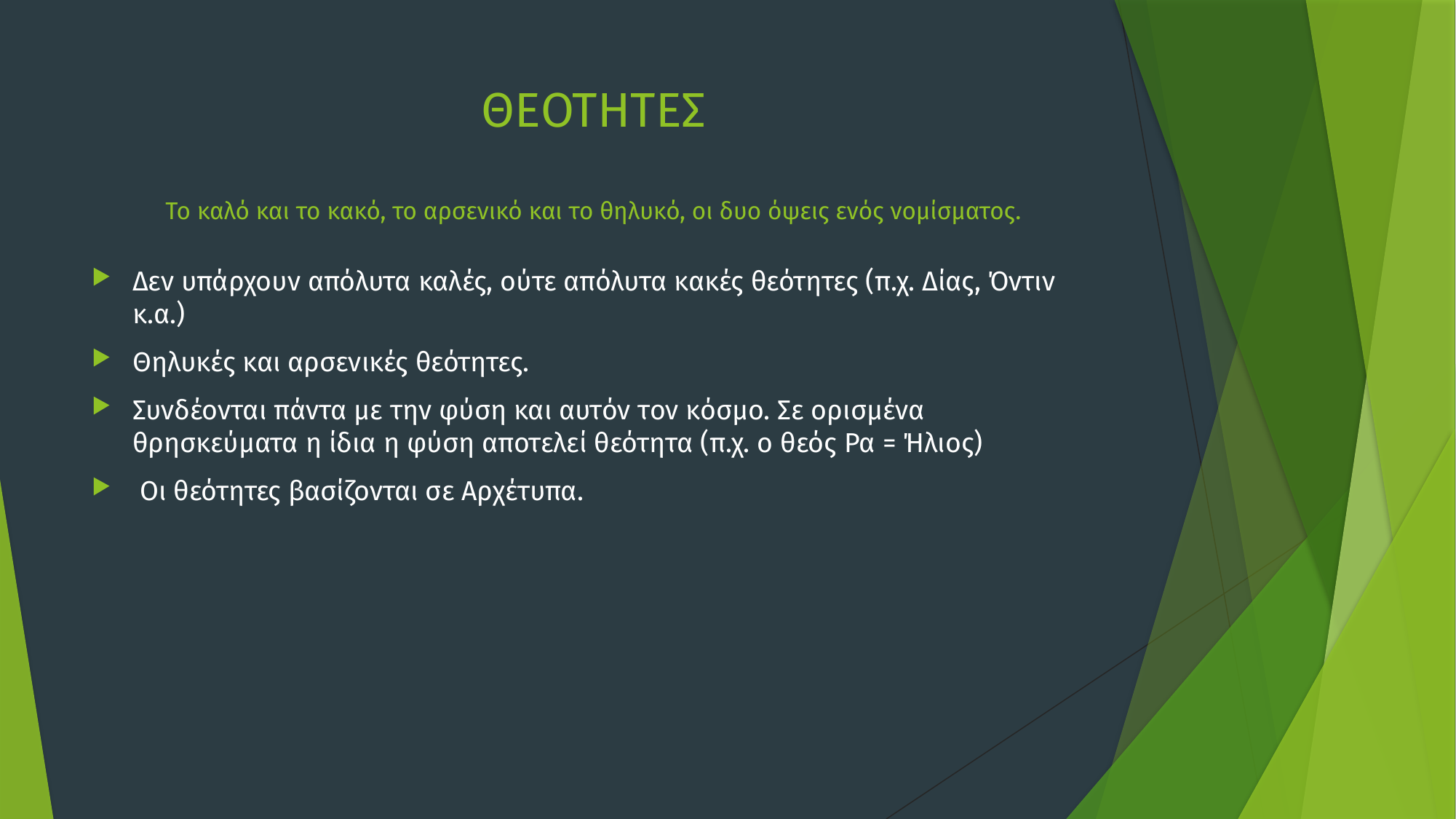

# ΘΕΟΤΗΤΕΣ Το καλό και το κακό, το αρσενικό και το θηλυκό, οι δυο όψεις ενός νομίσματος.
Δεν υπάρχουν απόλυτα καλές, ούτε απόλυτα κακές θεότητες (π.χ. Δίας, Όντιν κ.α.)
Θηλυκές και αρσενικές θεότητες.
Συνδέονται πάντα με την φύση και αυτόν τον κόσμο. Σε ορισμένα θρησκεύματα η ίδια η φύση αποτελεί θεότητα (π.χ. ο θεός Ρα = Ήλιος)
 Οι θεότητες βασίζονται σε Αρχέτυπα.